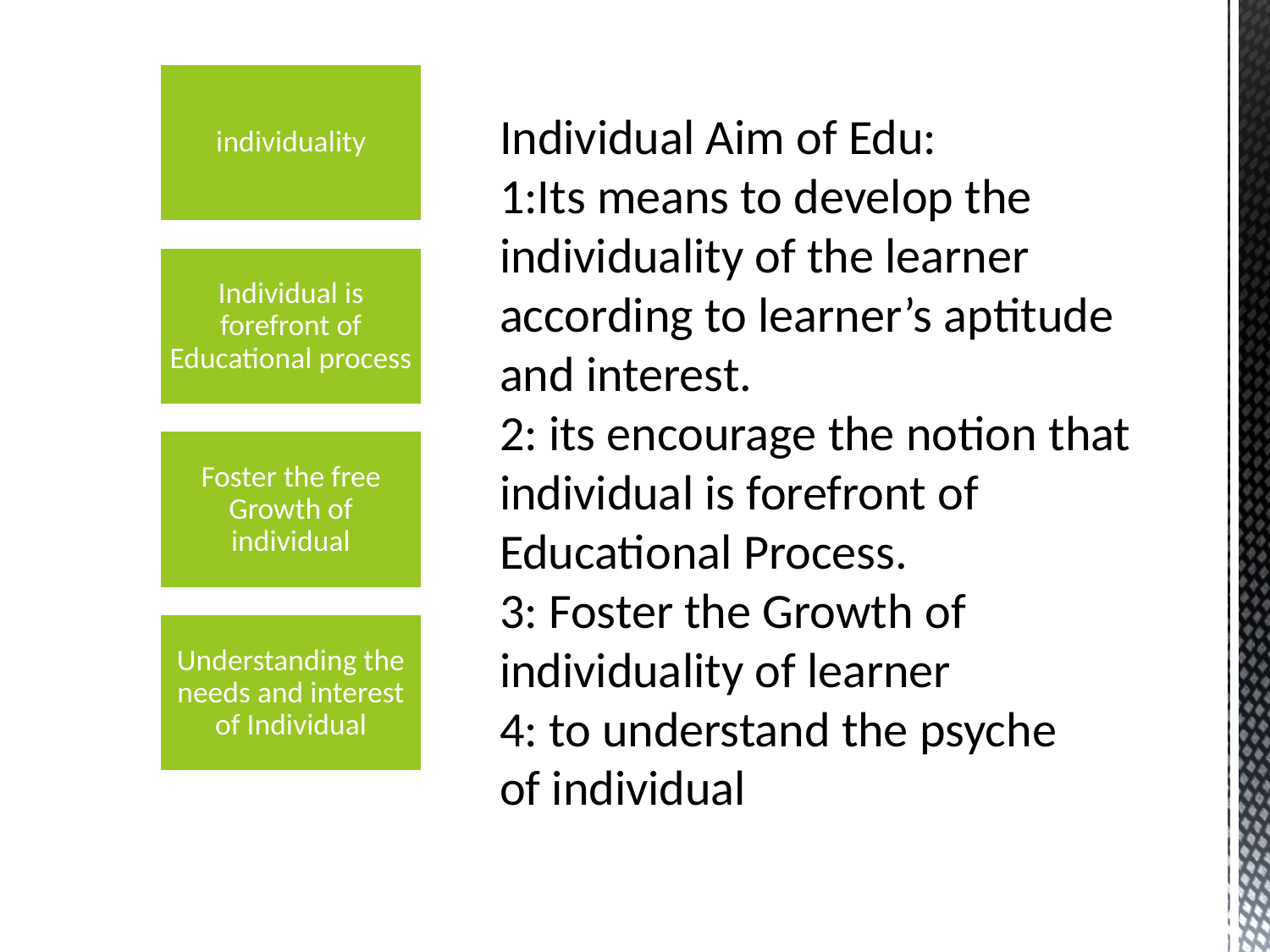

individuality
Individual is forefront of Educational process
Foster the free Growth of individual
Understanding the needs and interest of Individual
# Individual Aim of Edu: 1:Its means to develop the individuality of the learner according to learner’s aptitude and interest. 2: its encourage the notion that individual is forefront of Educational Process. 3: Foster the Growth of individuality of learner 4: to understand the psyche	  of individual